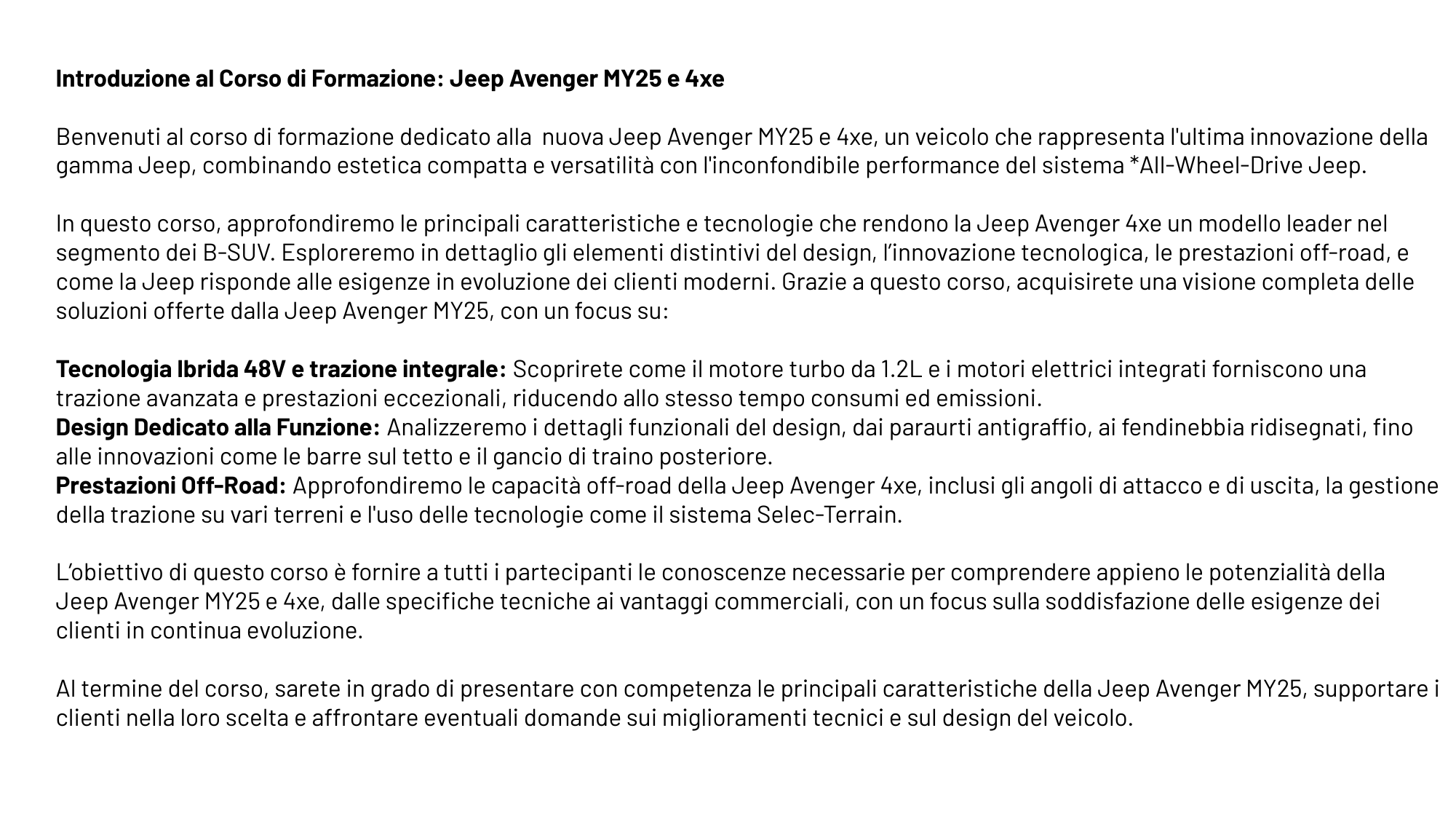

Introduzione al Corso di Formazione: Jeep Avenger MY25 e 4xe

Benvenuti al corso di formazione dedicato alla  nuova Jeep Avenger MY25 e 4xe, un veicolo che rappresenta l'ultima innovazione della gamma Jeep, combinando estetica compatta e versatilità con l'inconfondibile performance del sistema *All-Wheel-Drive Jeep.

In questo corso, approfondiremo le principali caratteristiche e tecnologie che rendono la Jeep Avenger 4xe un modello leader nel segmento dei B-SUV. Esploreremo in dettaglio gli elementi distintivi del design, l’innovazione tecnologica, le prestazioni off-road, e come la Jeep risponde alle esigenze in evoluzione dei clienti moderni. Grazie a questo corso, acquisirete una visione completa delle soluzioni offerte dalla Jeep Avenger MY25, con un focus su:

Tecnologia Ibrida 48V e trazione integrale: Scoprirete come il motore turbo da 1.2L e i motori elettrici integrati forniscono una trazione avanzata e prestazioni eccezionali, riducendo allo stesso tempo consumi ed emissioni.
Design Dedicato alla Funzione: Analizzeremo i dettagli funzionali del design, dai paraurti antigraffio, ai fendinebbia ridisegnati, fino alle innovazioni come le barre sul tetto e il gancio di traino posteriore.
Prestazioni Off-Road: Approfondiremo le capacità off-road della Jeep Avenger 4xe, inclusi gli angoli di attacco e di uscita, la gestione della trazione su vari terreni e l'uso delle tecnologie come il sistema Selec-Terrain.

L’obiettivo di questo corso è fornire a tutti i partecipanti le conoscenze necessarie per comprendere appieno le potenzialità della Jeep Avenger MY25 e 4xe, dalle specifiche tecniche ai vantaggi commerciali, con un focus sulla soddisfazione delle esigenze dei clienti in continua evoluzione.

Al termine del corso, sarete in grado di presentare con competenza le principali caratteristiche della Jeep Avenger MY25, supportare i clienti nella loro scelta e affrontare eventuali domande sui miglioramenti tecnici e sul design del veicolo.